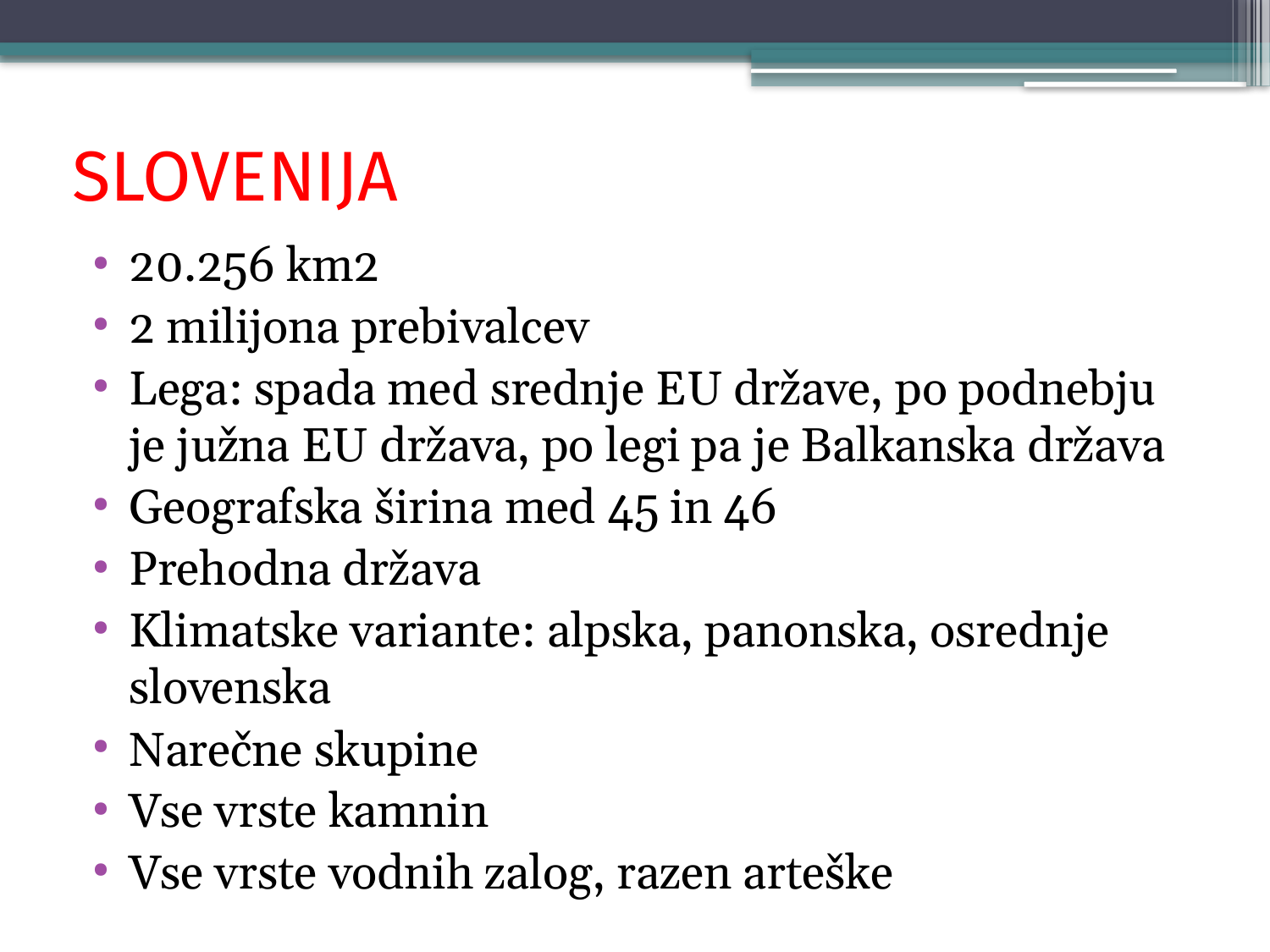

# SLOVENIJA
20.256 km2
2 milijona prebivalcev
Lega: spada med srednje EU države, po podnebju je južna EU država, po legi pa je Balkanska država
Geografska širina med 45 in 46
Prehodna država
Klimatske variante: alpska, panonska, osrednje slovenska
Narečne skupine
Vse vrste kamnin
Vse vrste vodnih zalog, razen arteške